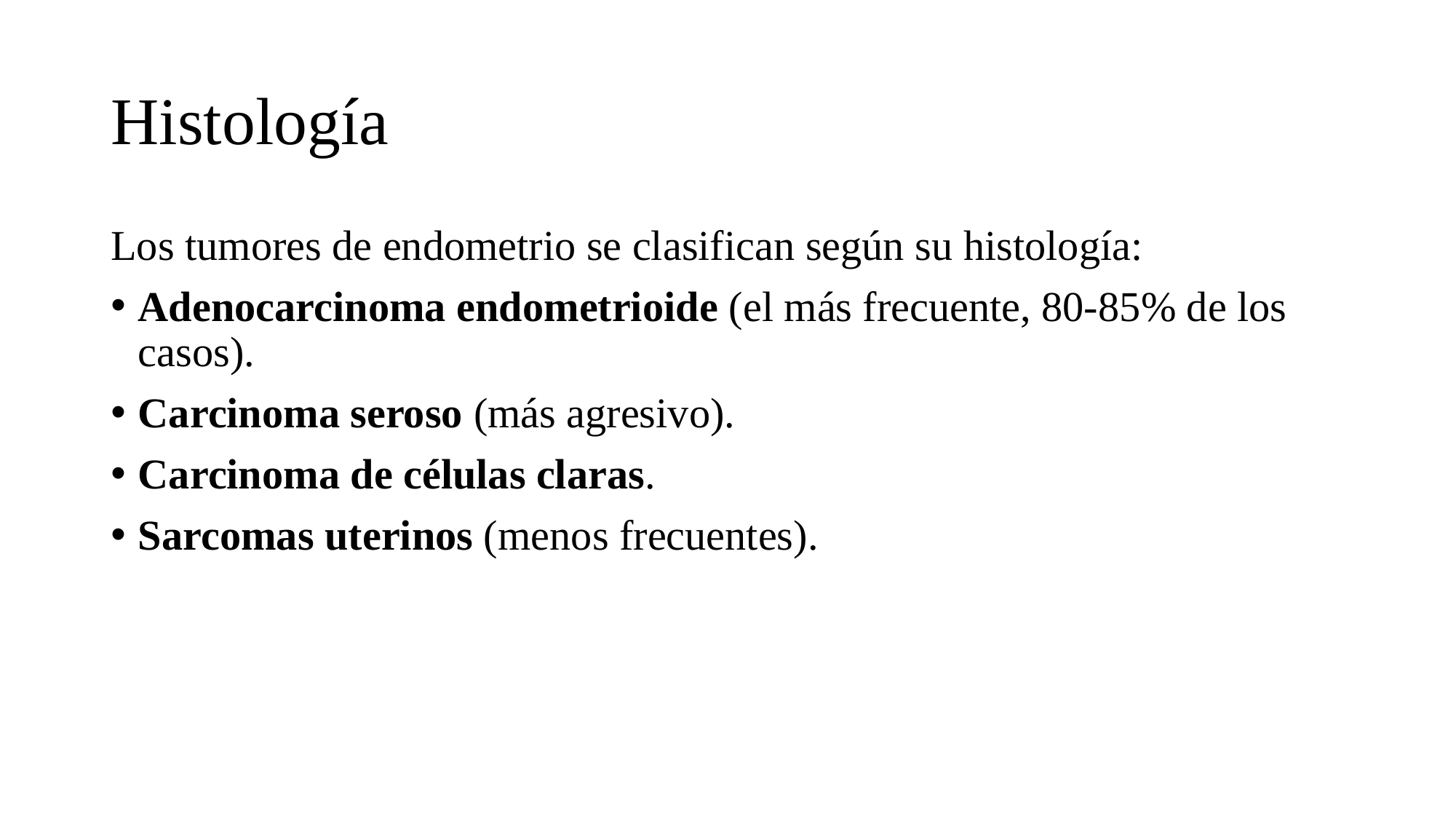

# Histología
Los tumores de endometrio se clasifican según su histología:
Adenocarcinoma endometrioide (el más frecuente, 80-85% de los casos).
Carcinoma seroso (más agresivo).
Carcinoma de células claras.
Sarcomas uterinos (menos frecuentes).